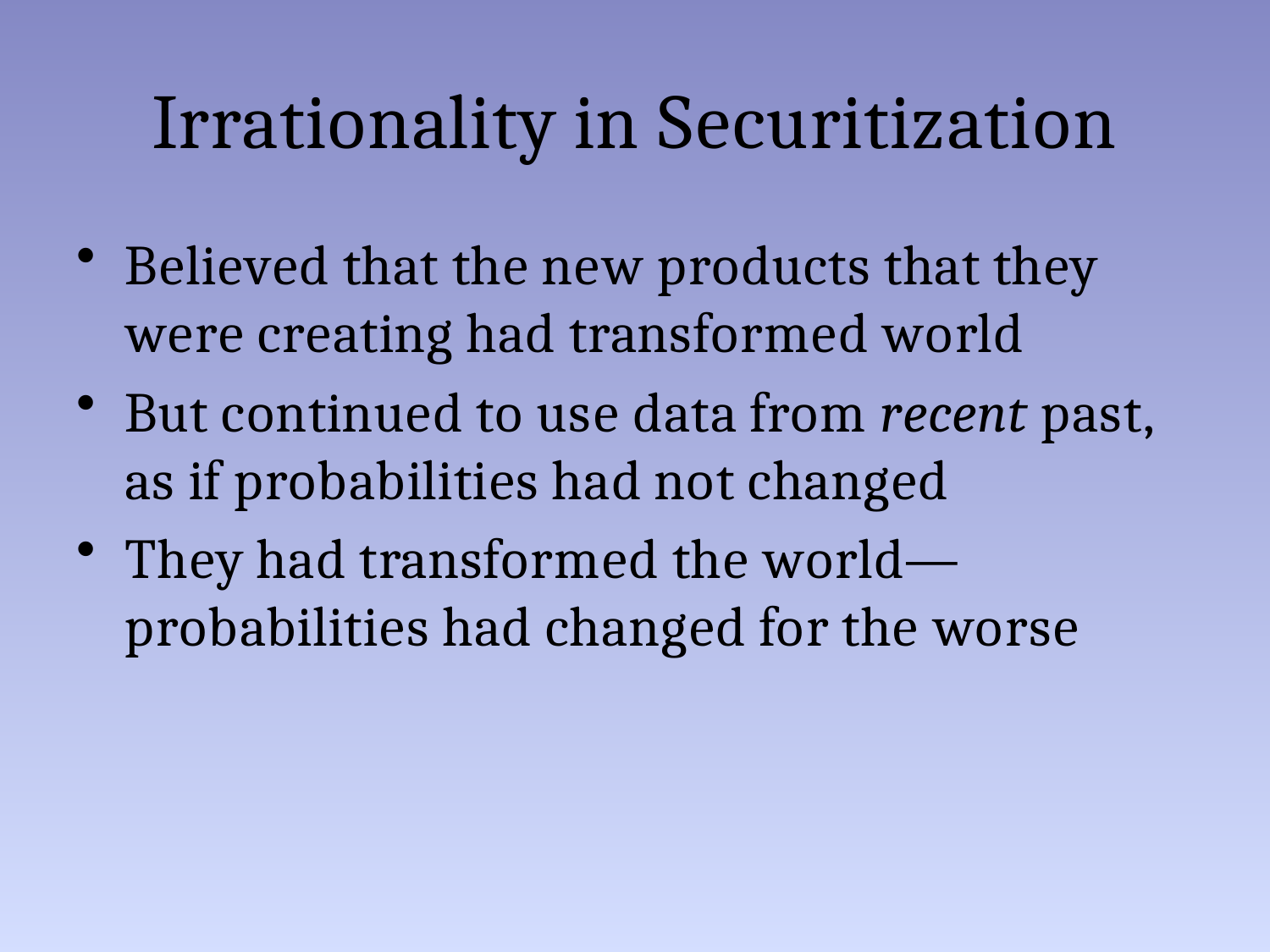

# Irrationality in Securitization
Believed that the new products that they were creating had transformed world
But continued to use data from recent past, as if probabilities had not changed
They had transformed the world—probabilities had changed for the worse